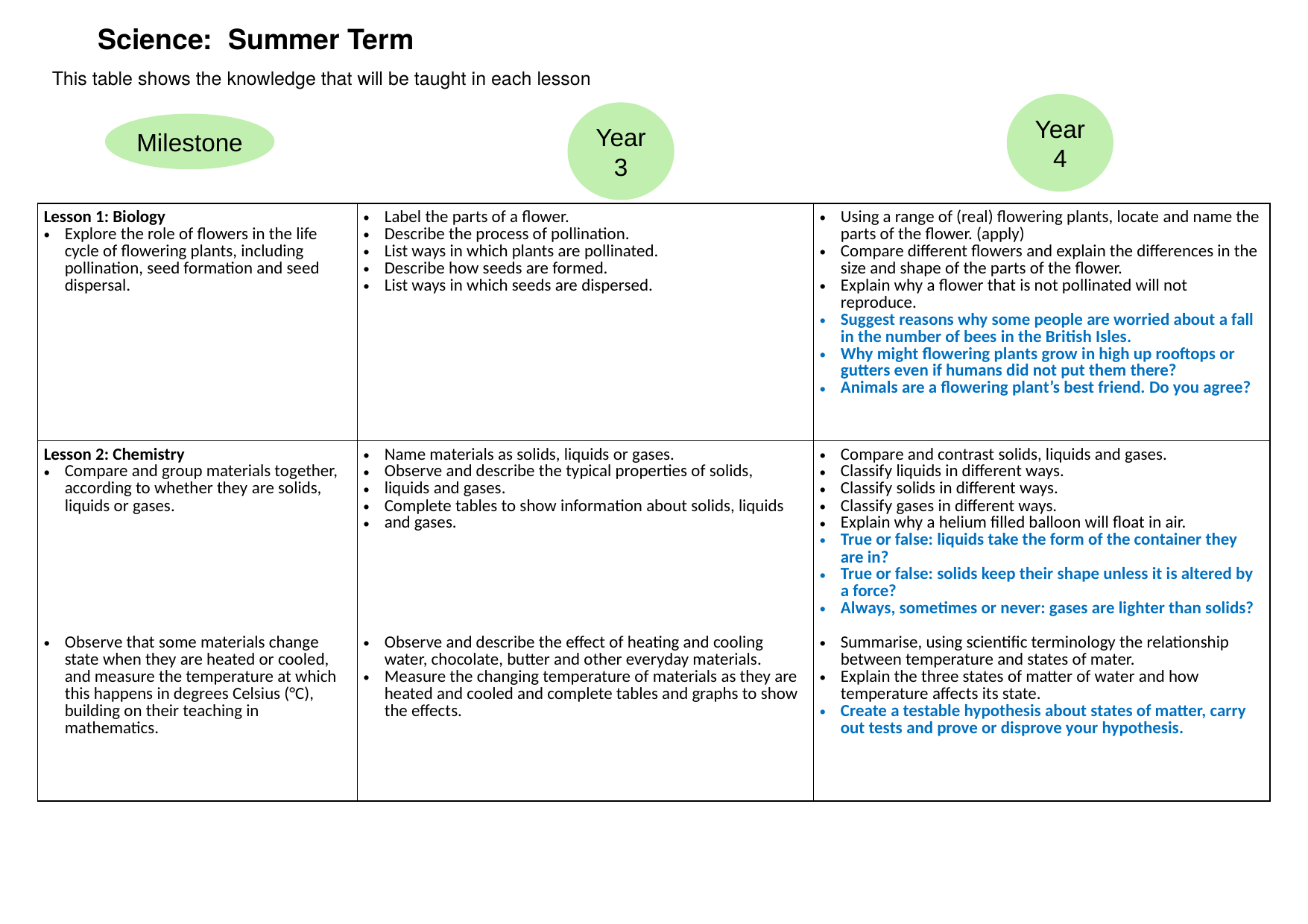

Science:  Summer Term
This table shows the knowledge that will be taught in each lesson
Year 4
Year 3
Milestone
| Lesson 1: Biology Explore the role of flowers in the life cycle of flowering plants, including pollination, seed formation and seed dispersal. | Label the parts of a flower. Describe the process of pollination. List ways in which plants are pollinated. Describe how seeds are formed. List ways in which seeds are dispersed. | Using a range of (real) flowering plants, locate and name the parts of the flower. (apply) Compare different flowers and explain the differences in the size and shape of the parts of the flower. Explain why a flower that is not pollinated will not reproduce. Suggest reasons why some people are worried about a fall in the number of bees in the British Isles. Why might flowering plants grow in high up rooftops or gutters even if humans did not put them there? Animals are a flowering plant’s best friend. Do you agree? |
| --- | --- | --- |
| Lesson 2: Chemistry Compare and group materials together, according to whether they are solids, liquids or gases. Observe that some materials change state when they are heated or cooled, and measure the temperature at which this happens in degrees Celsius (°C), building on their teaching in mathematics. | Name materials as solids, liquids or gases. Observe and describe the typical properties of solids, liquids and gases. Complete tables to show information about solids, liquids and gases. Observe and describe the effect of heating and cooling water, chocolate, butter and other everyday materials. Measure the changing temperature of materials as they are heated and cooled and complete tables and graphs to show the effects. | Compare and contrast solids, liquids and gases. Classify liquids in different ways. Classify solids in different ways. Classify gases in different ways. Explain why a helium filled balloon will float in air. True or false: liquids take the form of the container they are in? True or false: solids keep their shape unless it is altered by a force? Always, sometimes or never: gases are lighter than solids? Summarise, using scientific terminology the relationship between temperature and states of mater. Explain the three states of matter of water and how temperature affects its state. Create a testable hypothesis about states of matter, carry out tests and prove or disprove your hypothesis. |